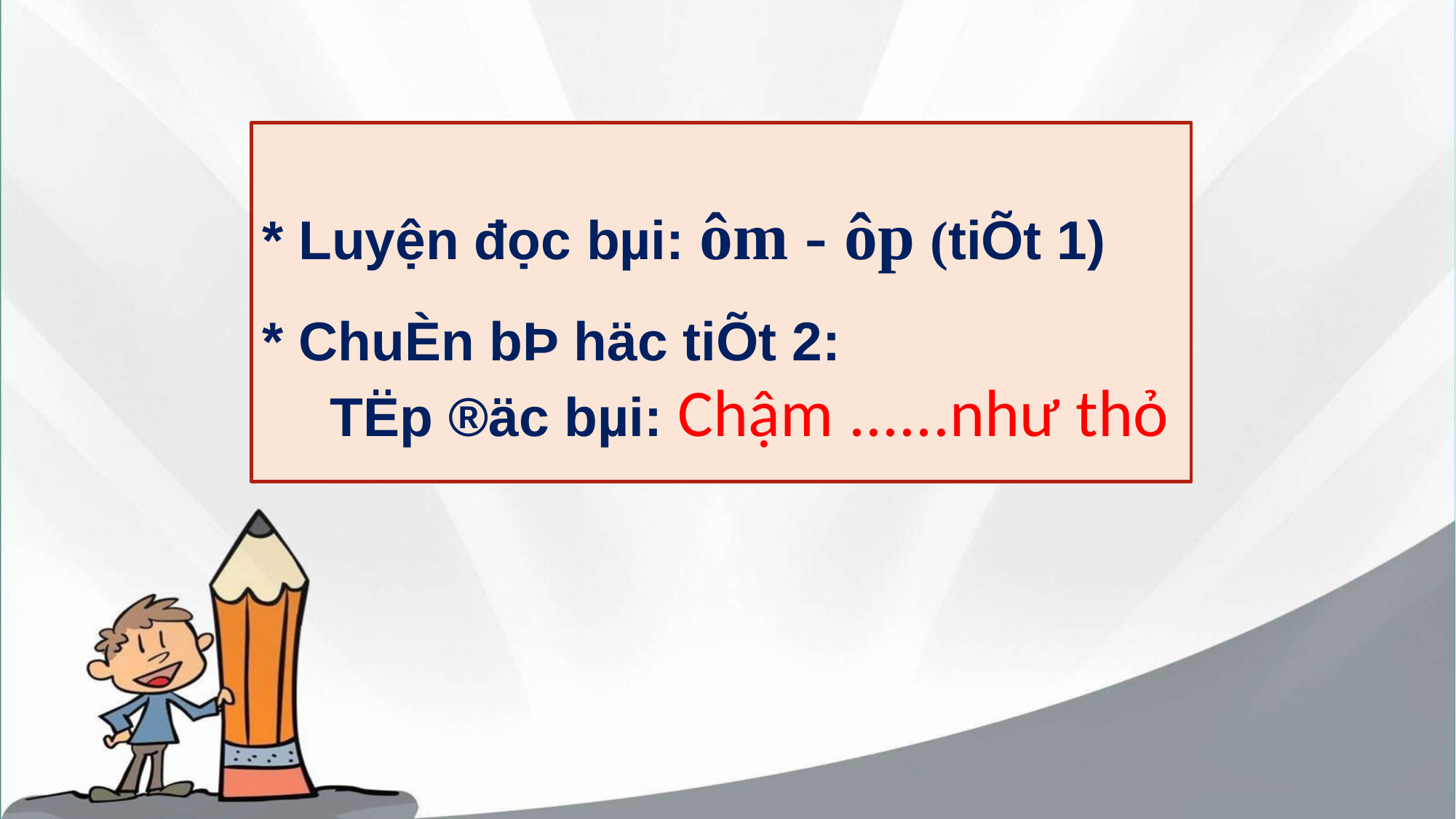

* Luyện đọc bµi: ôm - ôp (tiÕt 1)
* ChuÈn bÞ häc tiÕt 2:
 TËp ®äc bµi: Chậm ......như thỏ